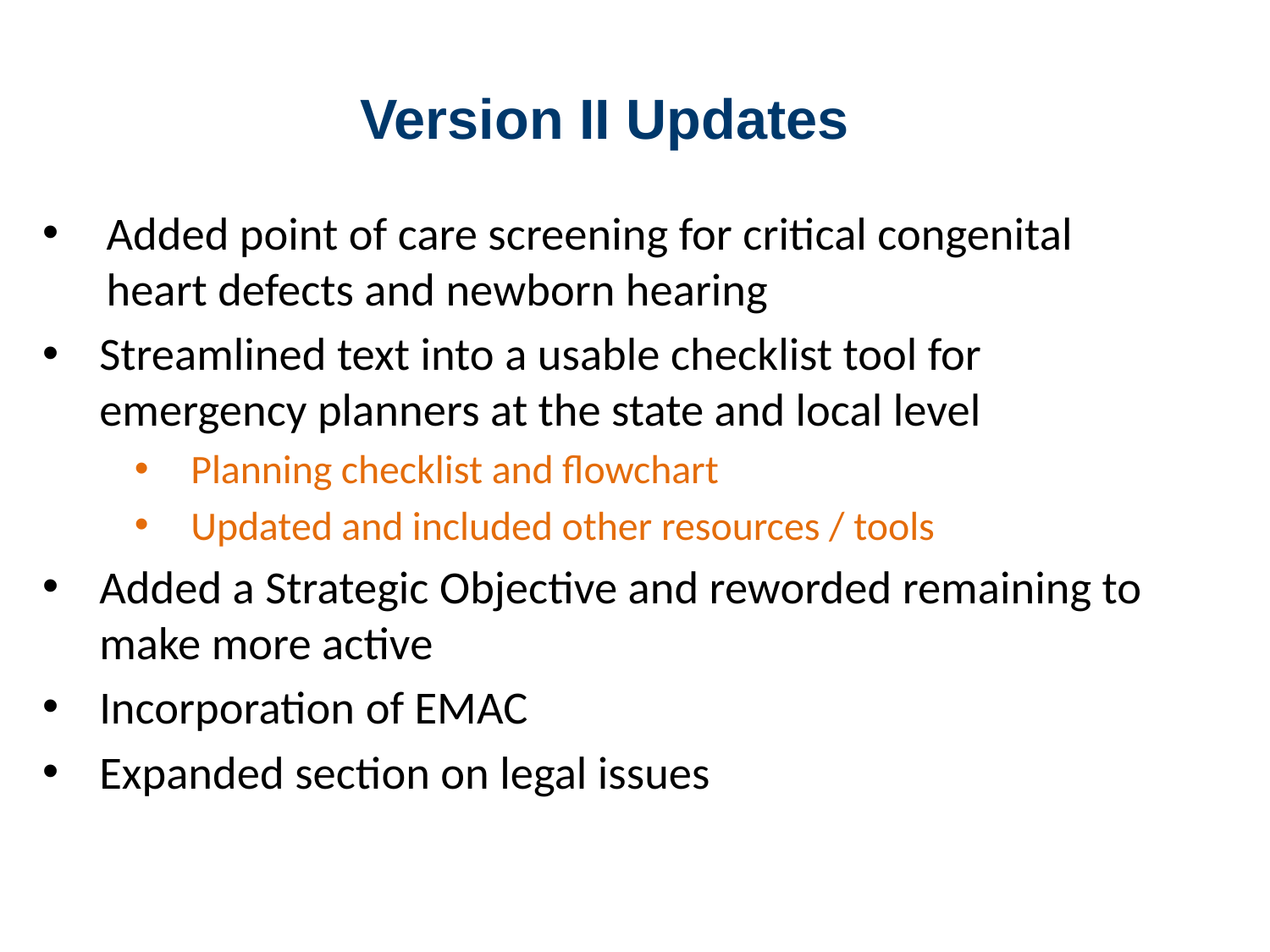

# Version II Updates
Added point of care screening for critical congenital heart defects and newborn hearing
Streamlined text into a usable checklist tool for emergency planners at the state and local level
Planning checklist and flowchart
Updated and included other resources / tools
Added a Strategic Objective and reworded remaining to make more active
Incorporation of EMAC
Expanded section on legal issues